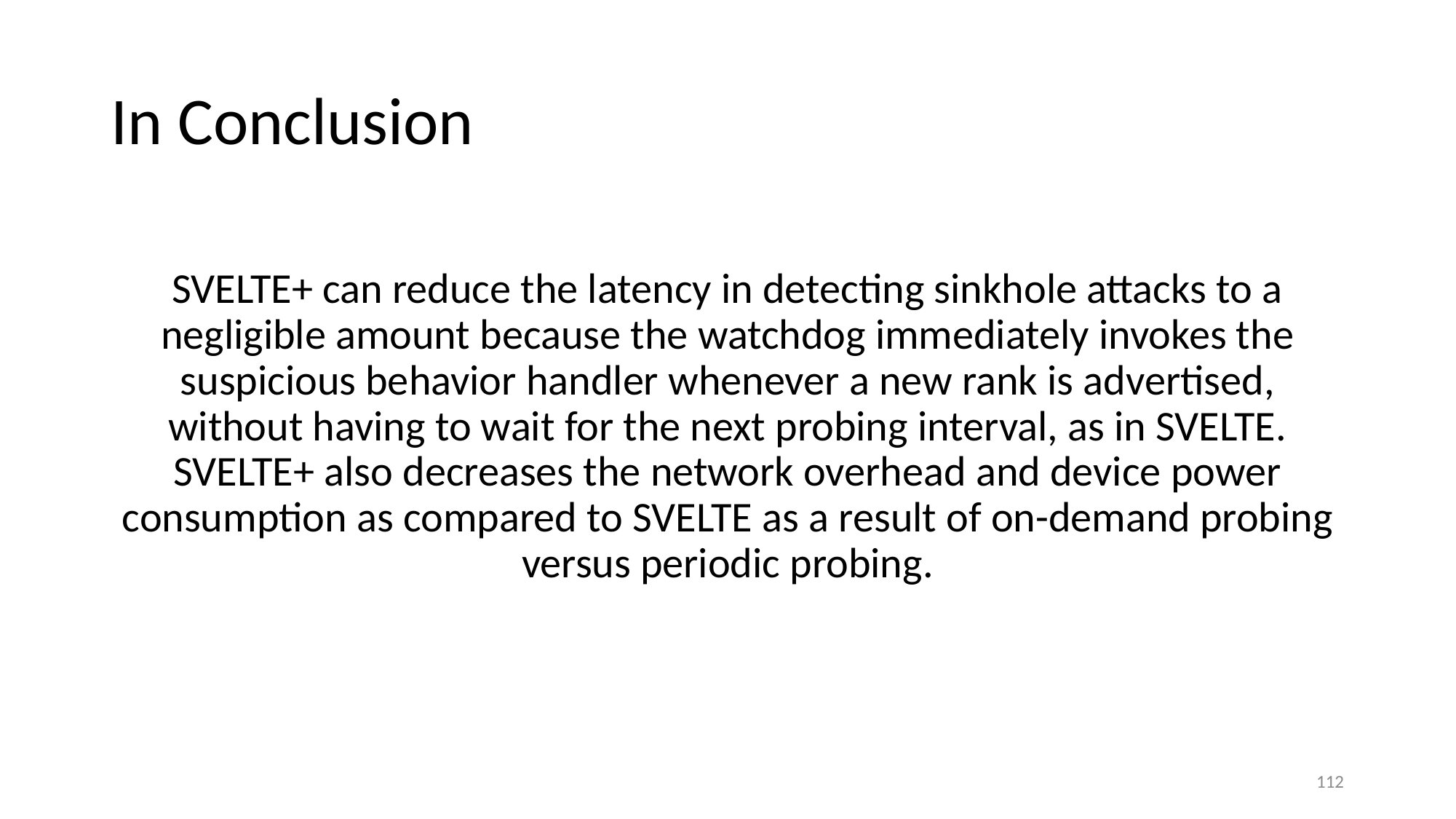

# In Conclusion
SVELTE+ can reduce the latency in detecting sinkhole attacks to a negligible amount because the watchdog immediately invokes the suspicious behavior handler whenever a new rank is advertised, without having to wait for the next probing interval, as in SVELTE. SVELTE+ also decreases the network overhead and device power consumption as compared to SVELTE as a result of on-demand probing versus periodic probing.
112